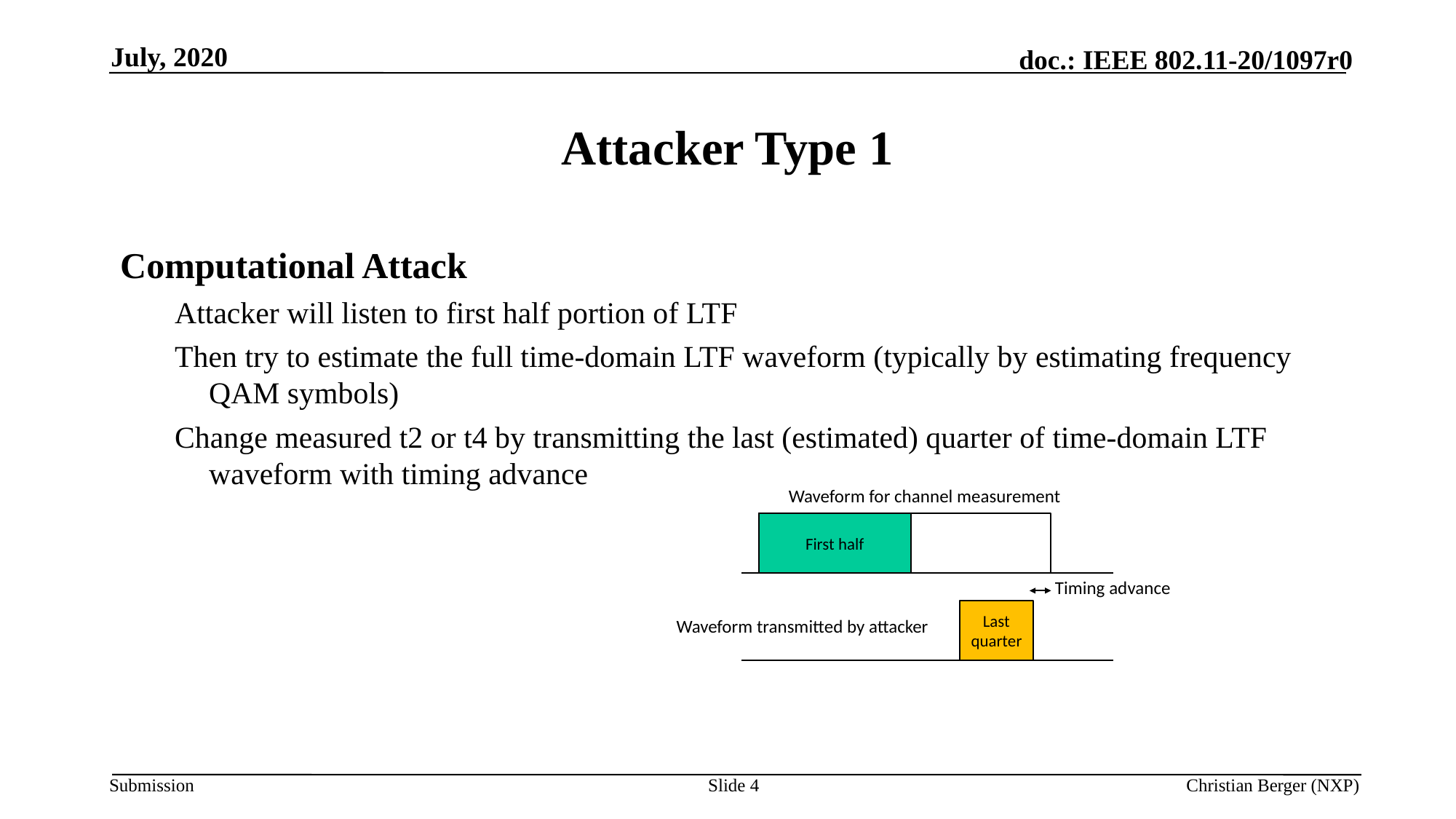

July, 2020
# Attacker Type 1
Computational Attack
Attacker will listen to first half portion of LTF
Then try to estimate the full time-domain LTF waveform (typically by estimating frequency QAM symbols)
Change measured t2 or t4 by transmitting the last (estimated) quarter of time-domain LTF waveform with timing advance
Waveform for channel measurement
First half

Timing advance
Last quarter
Waveform transmitted by attacker
Slide 4
Christian Berger (NXP)